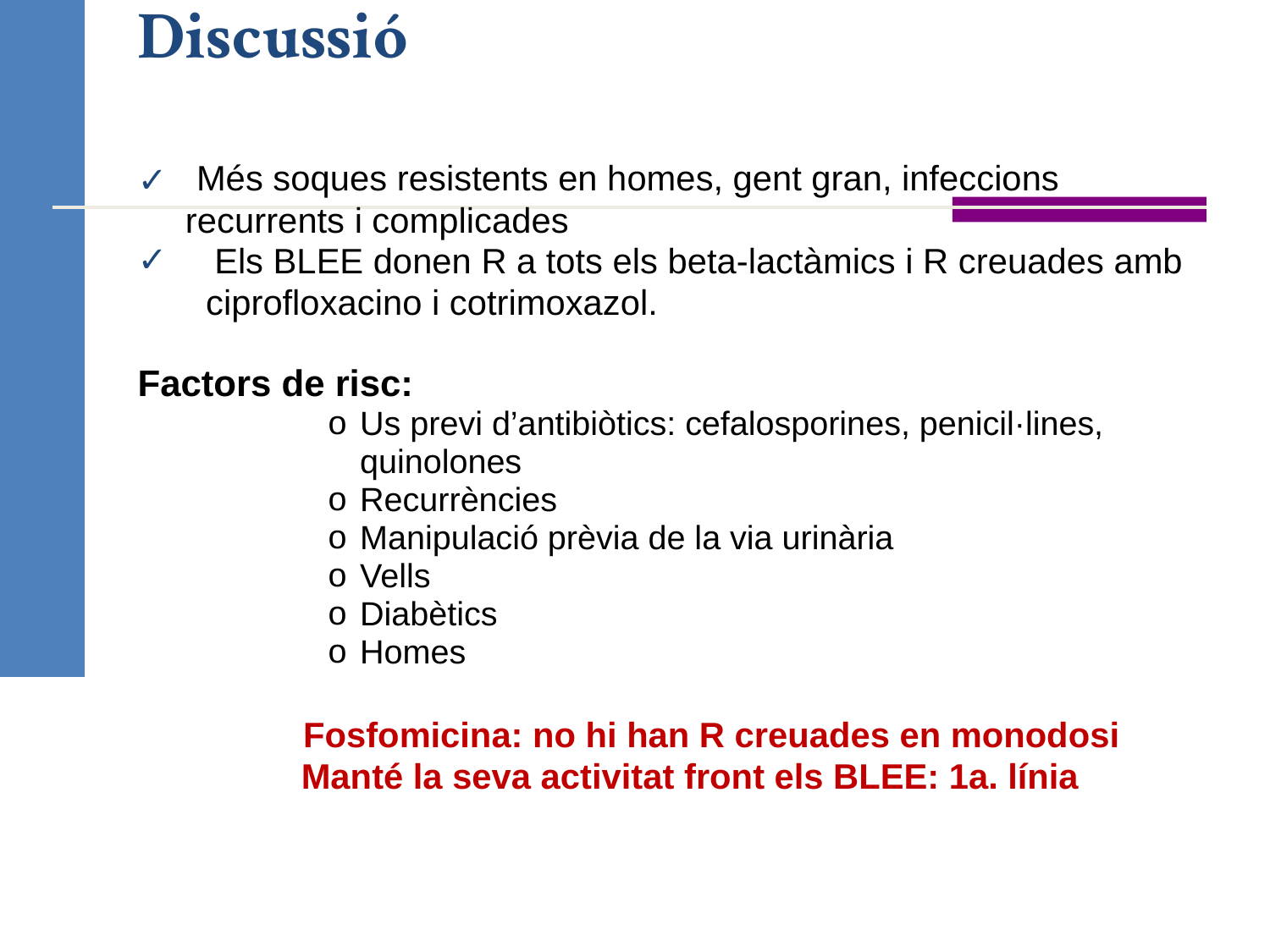

Discussió

 Més soques resistents en homes, gent gran, infeccions recurrents i complicades
   Els BLEE donen R a tots els beta-lactàmics i R creuades amb
       ciprofloxacino i cotrimoxazol.

Factors de risc:
Us previ d’antibiòtics: cefalosporines, penicil·lines, quinolones
Recurrències
Manipulació prèvia de la via urinària
Vells
Diabètics
Homes

                 Fosfomicina: no hi han R creuades en monodosi
     Manté la seva activitat front els BLEE: 1a. línia